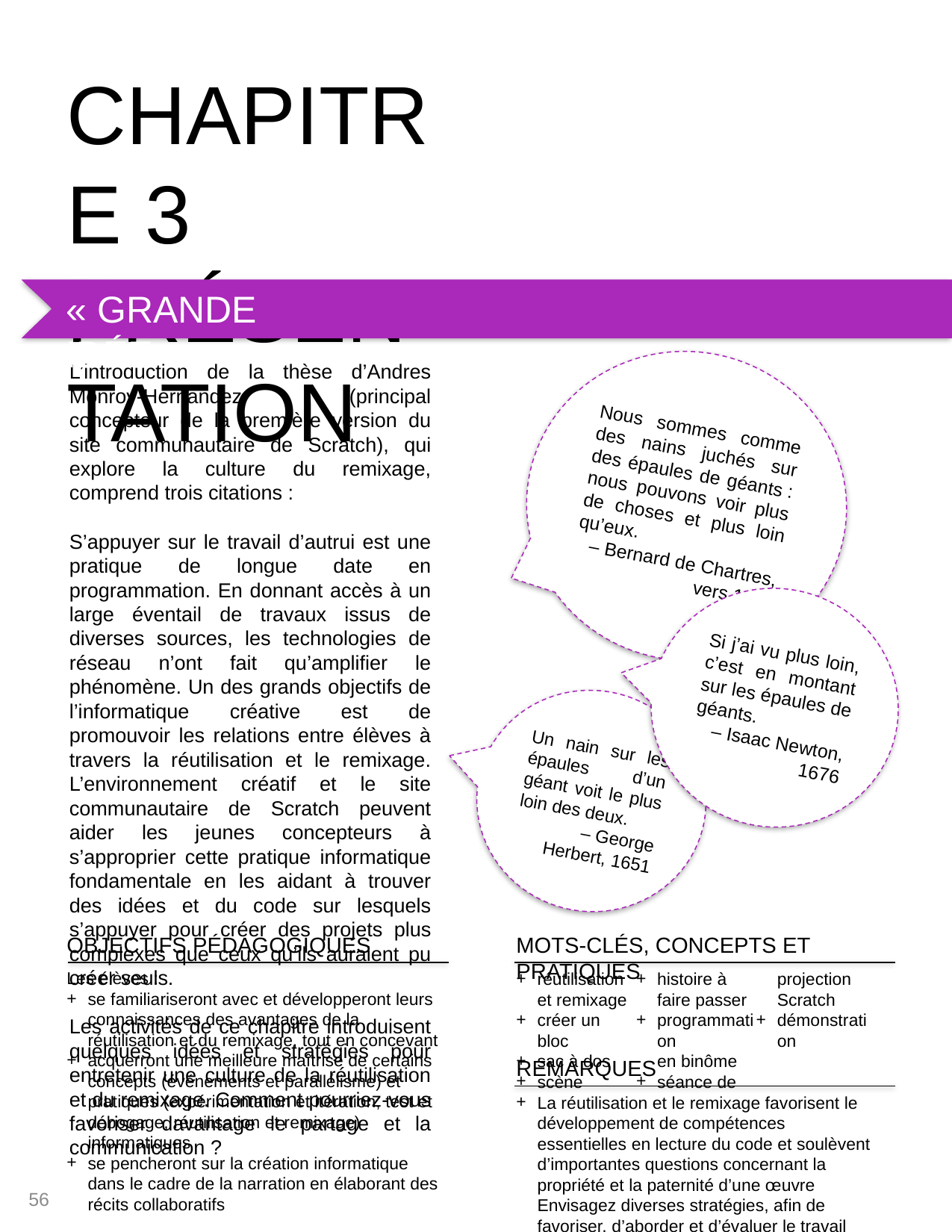

CHAPITRE 3
PRÉSENTATION

LA « GRANDE IDÉE »
LA « GRANDE IDÉE »
Nous sommes comme des nains juchés sur des épaules de géants : nous pouvons voir plus de choses et plus loin qu’eux.
 – Bernard de Chartres, vers 1130
Si j’ai vu plus loin, c’est en montant sur les épaules de géants.
 – Isaac Newton, 1676
Un nain sur les épaules d’un géant voit le plus loin des deux.
– George Herbert, 1651
L’introduction de la thèse d’Andres Monroy-Hernandez (principal concepteur de la première version du site communautaire de Scratch), qui explore la culture du remixage, comprend trois citations :

S’appuyer sur le travail d’autrui est une pratique de longue date en programmation. En donnant accès à un large éventail de travaux issus de diverses sources, les technologies de réseau n’ont fait qu’amplifier le phénomène. Un des grands objectifs de l’informatique créative est de promouvoir les relations entre élèves à travers la réutilisation et le remixage. L’environnement créatif et le site communautaire de Scratch peuvent aider les jeunes concepteurs à s’approprier cette pratique informatique fondamentale en les aidant à trouver des idées et du code sur lesquels s’appuyer pour créer des projets plus complexes que ceux qu’ils auraient pu créer seuls.

Les activités de ce chapitre introduisent quelques idées et stratégies pour entretenir une culture de la réutilisation et du remixage. Comment pourriez-vous favoriser davantage le partage et la communication ?
OBJECTIFS PÉDAGOGIQUES
Les élèves :
se familiariseront avec et développeront leurs connaissances des avantages de la réutilisation et du remixage, tout en concevant
acquerront une meilleure maîtrise de certains concepts (événements et parallélisme) et pratiques (expérimentation et itération, test et débogage, réutilisation et remixage) informatiques
se pencheront sur la création informatique dans le cadre de la narration en élaborant des récits collaboratifs
MOTS-CLÉS, CONCEPTS ET PRATIQUES
réutilisation et remixage
créer un bloc
sac à dos
scène
histoire à faire passer
programmation
en binôme
séance de projection Scratch
démonstration
REMARQUES
La réutilisation et le remixage favorisent le développement de compétences essentielles en lecture du code et soulèvent d’importantes questions concernant la propriété et la paternité d’une œuvre Envisagez diverses stratégies, afin de favoriser, d’aborder et d’évaluer le travail coopératif et collaboratif.
56